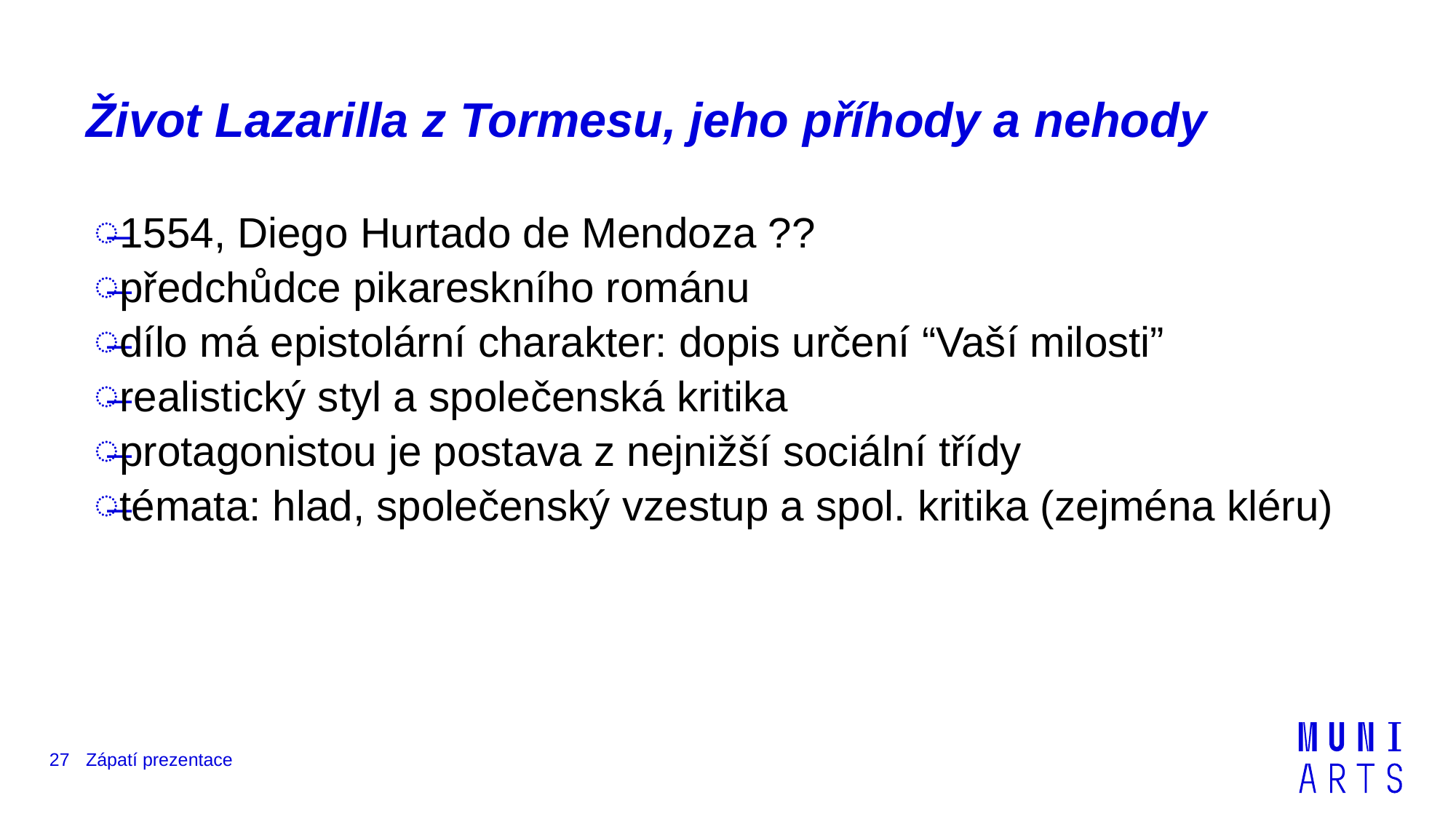

# Život Lazarilla z Tormesu, jeho příhody a nehody
1554, Diego Hurtado de Mendoza ??
předchůdce pikareskního románu
dílo má epistolární charakter: dopis určení “Vaší milosti”
realistický styl a společenská kritika
protagonistou je postava z nejnižší sociální třídy
témata: hlad, společenský vzestup a spol. kritika (zejména kléru)

27
Zápatí prezentace